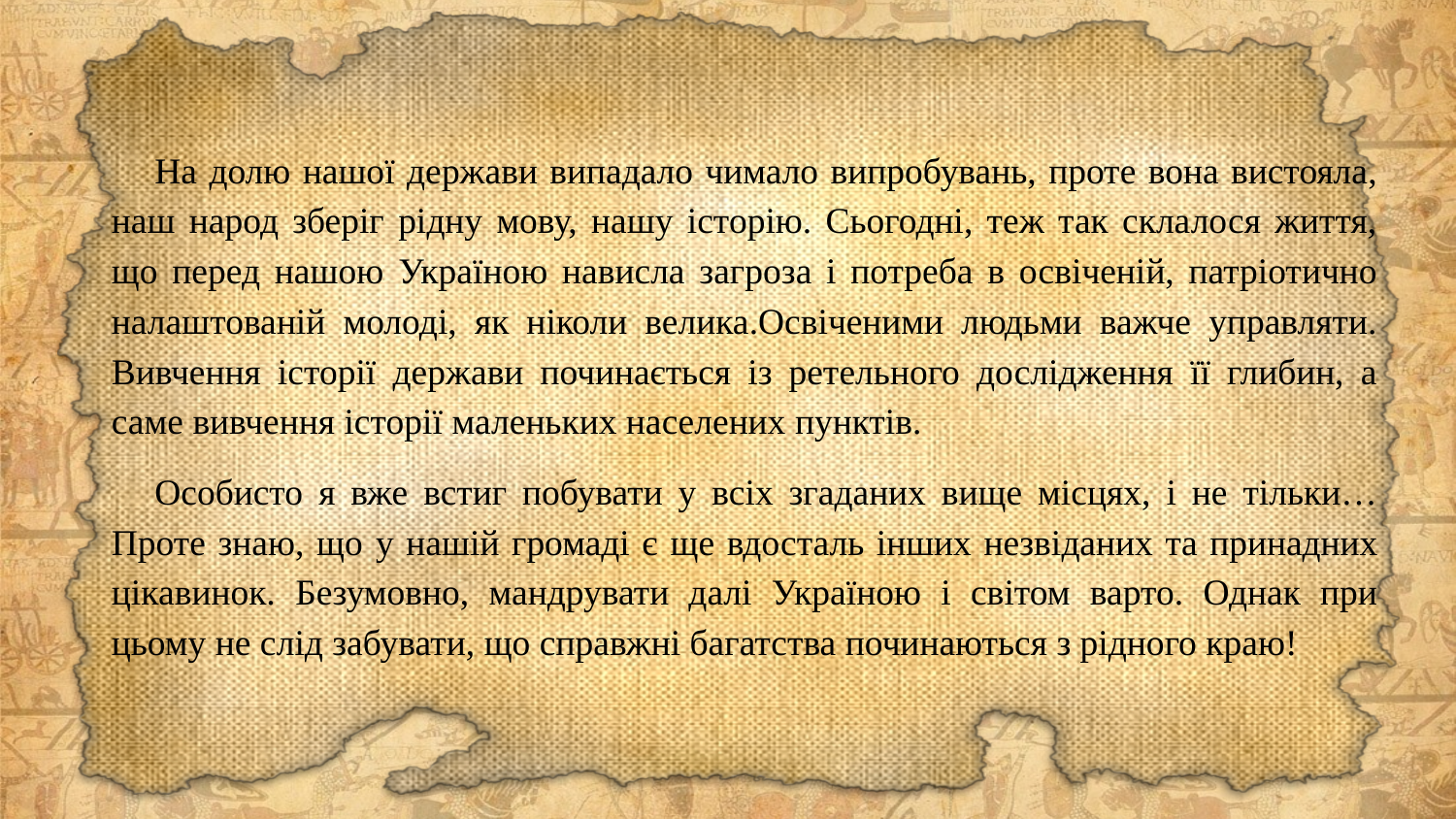

На долю нашої держави випадало чимало випробувань, проте вона вистояла, наш народ зберіг рідну мову, нашу історію. Сьогодні, теж так склалося життя, що перед нашою Україною нависла загроза і потреба в освіченій, патріотично налаштованій молоді, як ніколи велика.Освіченими людьми важче управляти. Вивчення історії держави починається із ретельного дослідження її глибин, а саме вивчення історії маленьких населених пунктів.
Особисто я вже встиг побувати у всіх згаданих вище місцях, і не тільки… Проте знаю, що у нашій громаді є ще вдосталь інших незвіданих та принадних цікавинок. Безумовно, мандрувати далі Україною і світом варто. Однак при цьому не слід забувати, що справжні багатства починаються з рідного краю!